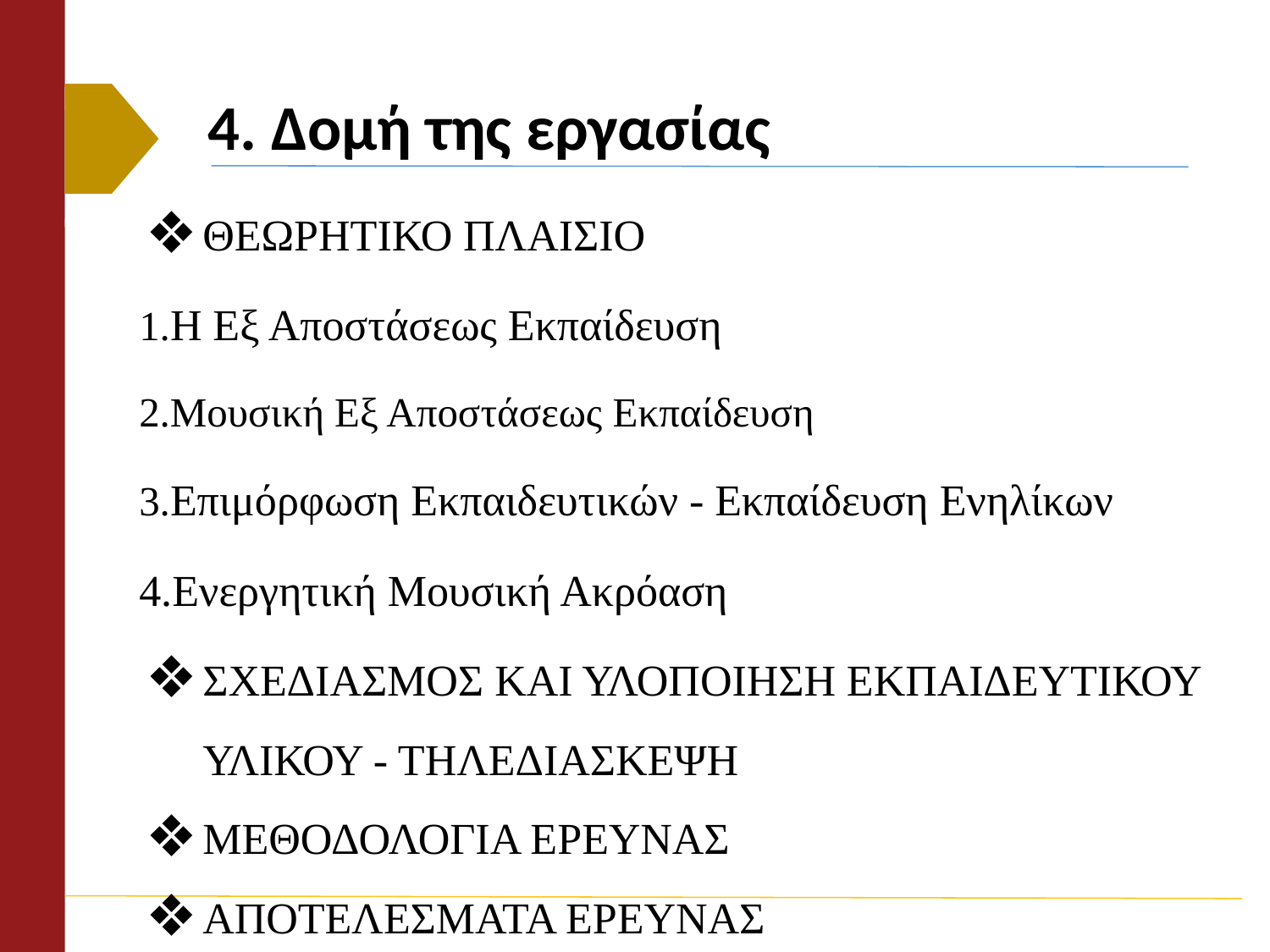

# 4. Δομή της εργασίας
ΘΕΩΡΗΤΙΚΟ ΠΛΑΙΣΙΟ
1.Η Εξ Αποστάσεως Εκπαίδευση
2.Μουσική Εξ Αποστάσεως Εκπαίδευση
3.Επιμόρφωση Εκπαιδευτικών - Εκπαίδευση Ενηλίκων
4.Ενεργητική Μουσική Ακρόαση
ΣΧΕΔΙΑΣΜΟΣ ΚΑΙ ΥΛΟΠΟΙΗΣΗ ΕΚΠΑΙΔΕΥΤΙΚΟΥ ΥΛΙΚΟΥ - ΤΗΛΕΔΙΑΣΚΕΨΗ
ΜΕΘΟΔΟΛΟΓΙΑ ΕΡΕΥΝΑΣ
ΑΠΟΤΕΛΕΣΜΑΤΑ ΕΡΕΥΝΑΣ